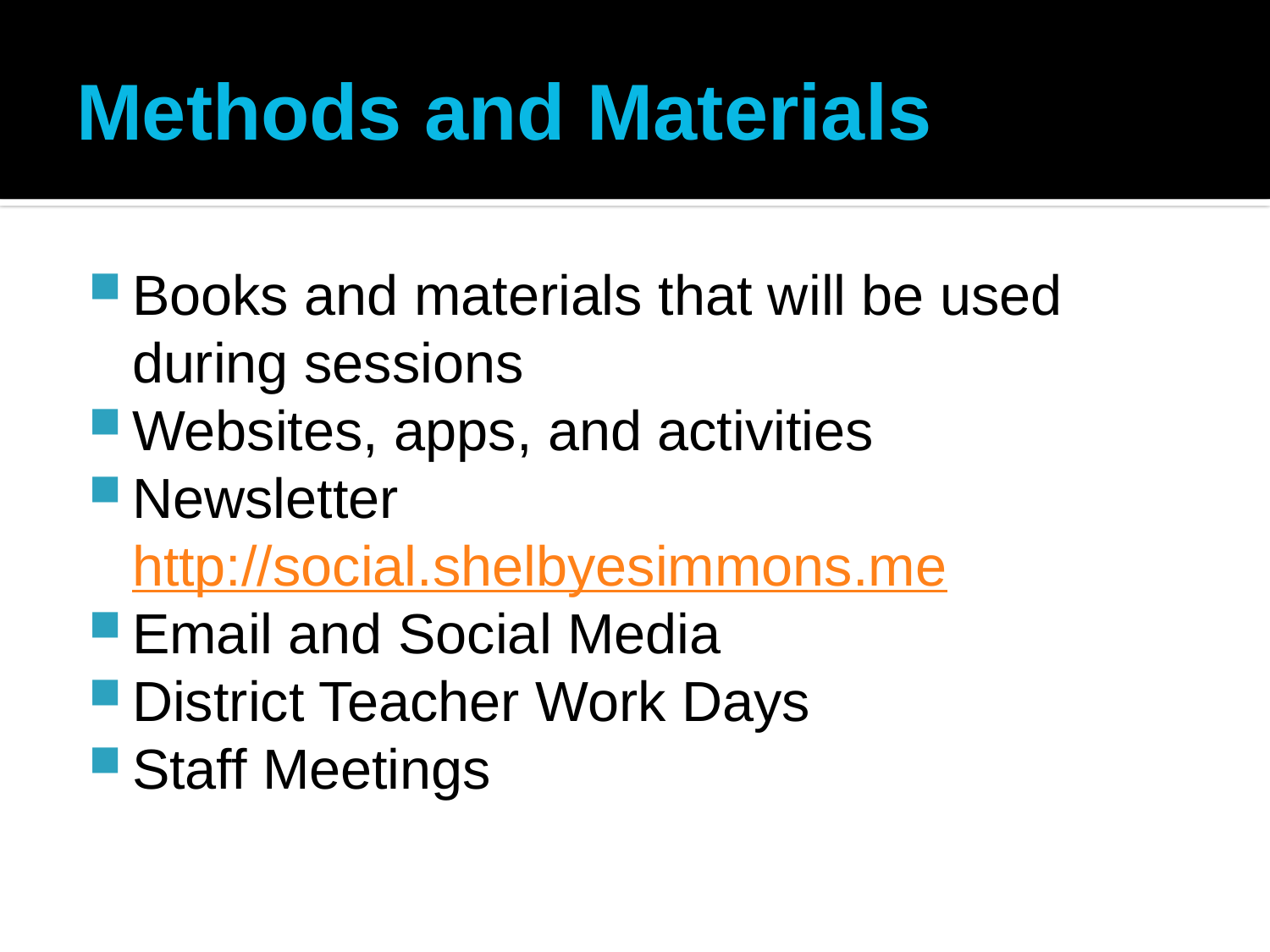

# Methods and Materials
Books and materials that will be used during sessions
Websites, apps, and activities
Newsletter http://social.shelbyesimmons.me
Email and Social Media
District Teacher Work Days
Staff Meetings